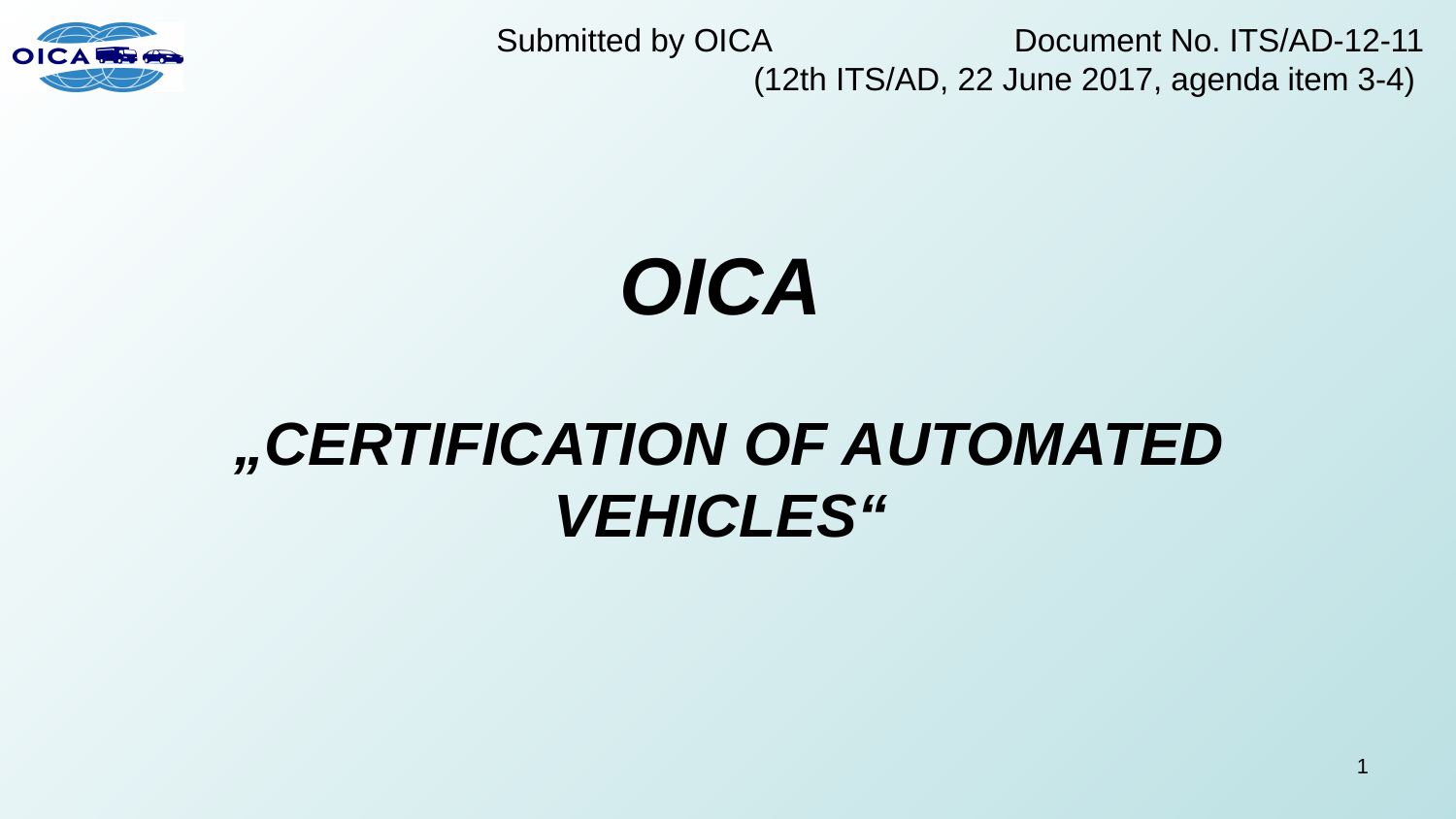

Submitted by OICA	Document No. ITS/AD-12-11
(12th ITS/AD, 22 June 2017, agenda item 3-4)

# OICA „Certification of automated Vehicles“